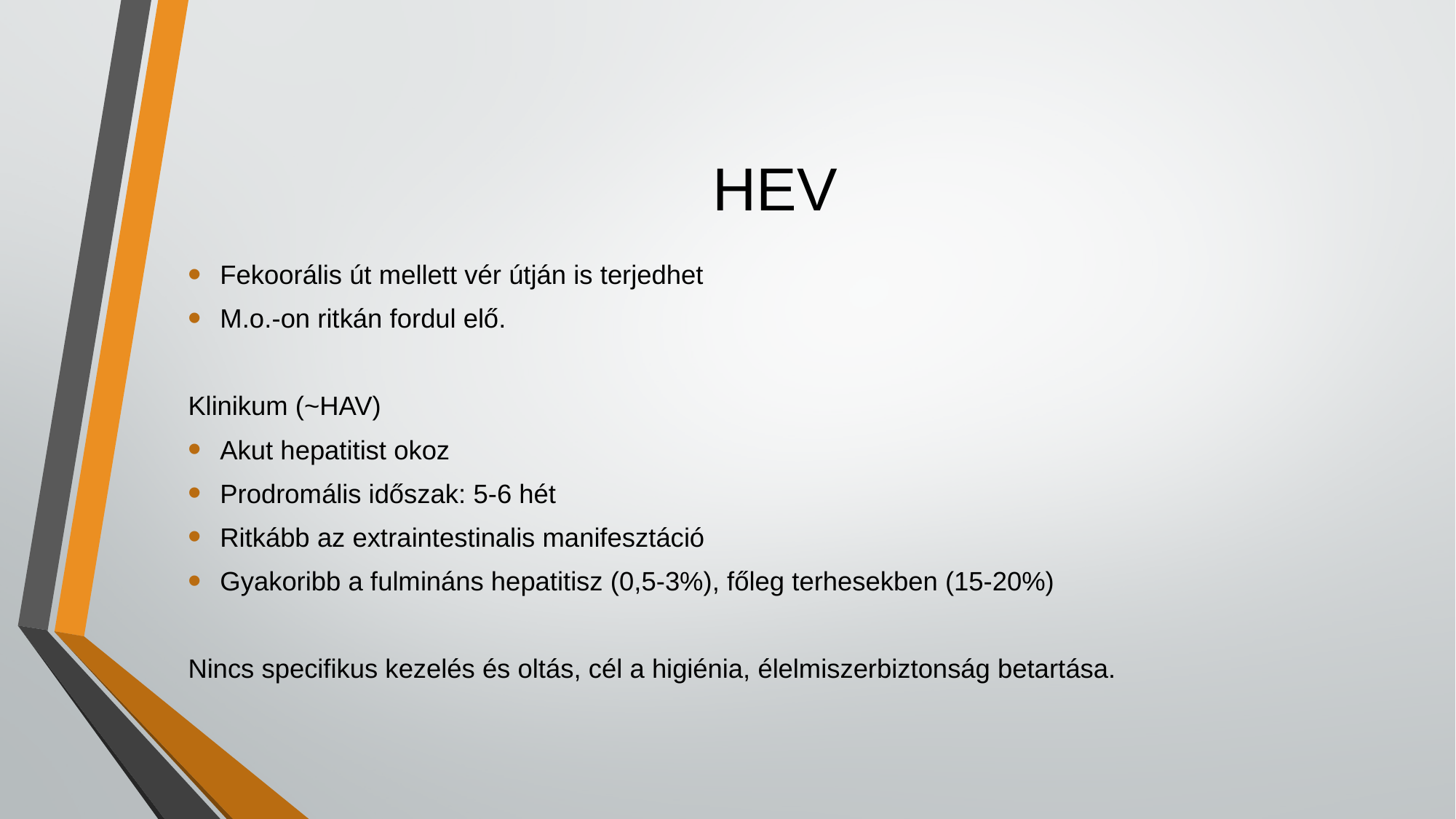

# HEV
Fekoorális út mellett vér útján is terjedhet
M.o.-on ritkán fordul elő.

Klinikum (~HAV)
Akut hepatitist okoz
Prodromális időszak: 5-6 hét
Ritkább az extraintestinalis manifesztáció
Gyakoribb a fulmináns hepatitisz (0,5-3%), főleg terhesekben (15-20%)

Nincs specifikus kezelés és oltás, cél a higiénia, élelmiszerbiztonság betartása.